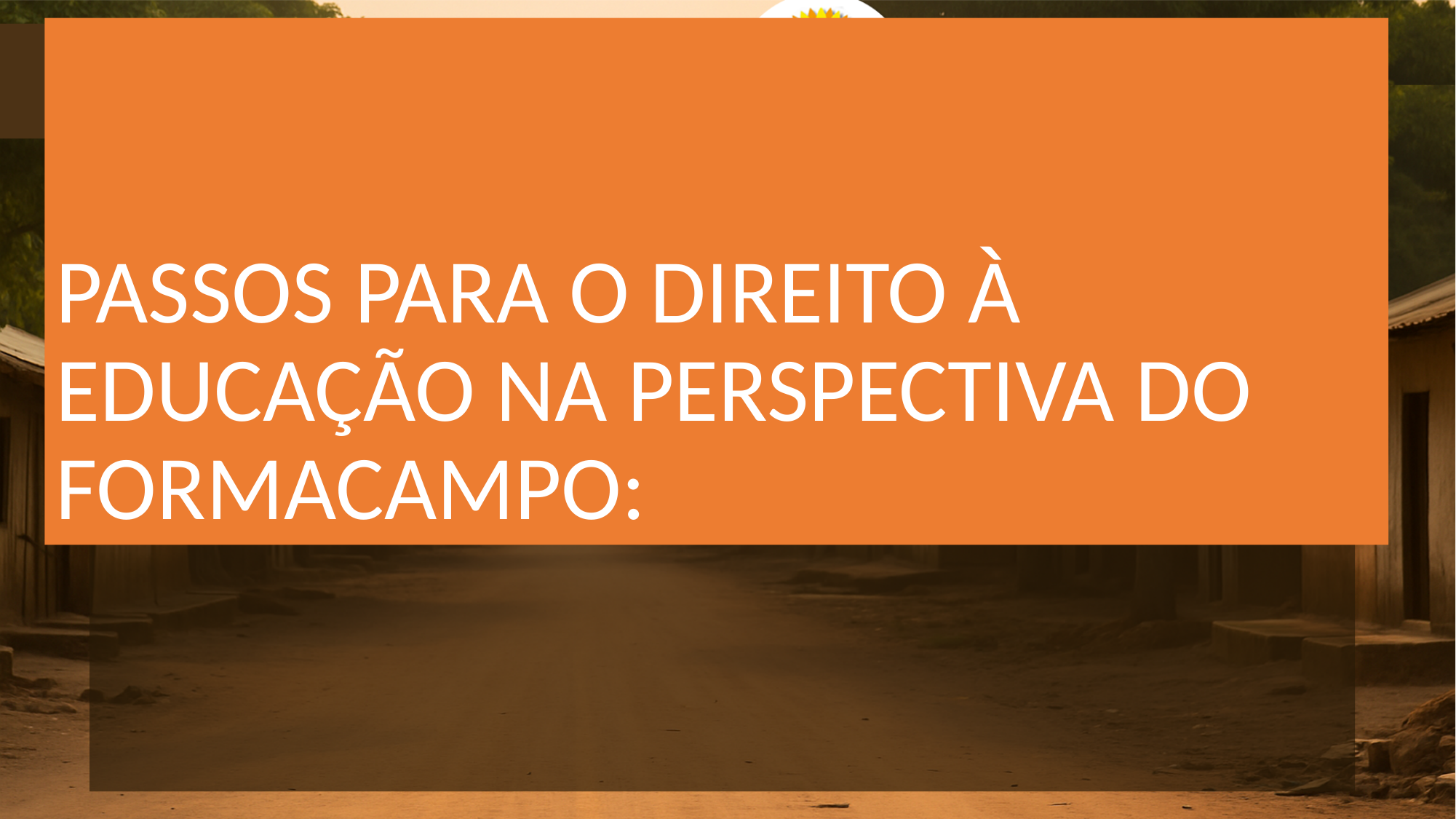

# PASSOS PARA O DIREITO À EDUCAÇÃO NA PERSPECTIVA DO  FORMACAMPO: